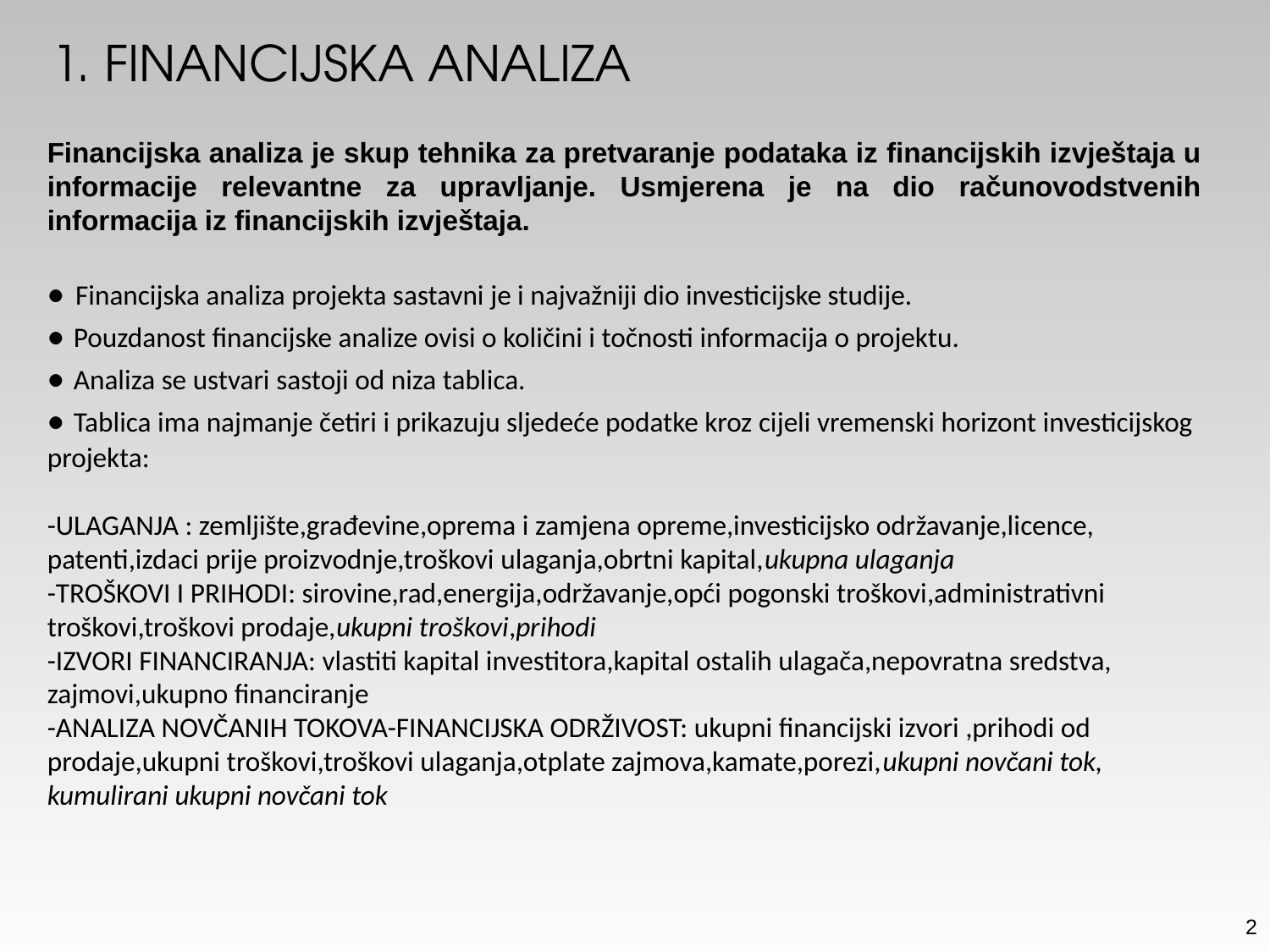

2

Financijska analiza je skup tehnika za pretvaranje podataka iz financijskih izvještaja u informacije relevantne za upravljanje. Usmjerena je na dio računovodstvenih informacija iz financijskih izvještaja.

• Financijska analiza projekta sastavni je i najvažniji dio investicijske studije.
• Pouzdanost financijske analize ovisi o količini i točnosti informacija o projektu.
• Analiza se ustvari sastoji od niza tablica.
• Tablica ima najmanje četiri i prikazuju sljedeće podatke kroz cijeli vremenski horizont investicijskog projekta:

-ULAGANJA : zemljište,građevine,oprema i zamjena opreme,investicijsko održavanje,licence, patenti,izdaci prije proizvodnje,troškovi ulaganja,obrtni kapital,ukupna ulaganja
-TROŠKOVI I PRIHODI: sirovine,rad,energija,održavanje,opći pogonski troškovi,administrativni troškovi,troškovi prodaje,ukupni troškovi,prihodi
-IZVORI FINANCIRANJA: vlastiti kapital investitora,kapital ostalih ulagača,nepovratna sredstva, zajmovi,ukupno financiranje
-ANALIZA NOVČANIH TOKOVA-FINANCIJSKA ODRŽIVOST: ukupni financijski izvori ,prihodi od prodaje,ukupni troškovi,troškovi ulaganja,otplate zajmova,kamate,porezi,ukupni novčani tok, kumulirani ukupni novčani tok

1. FINANCIJSKA ANALIZA